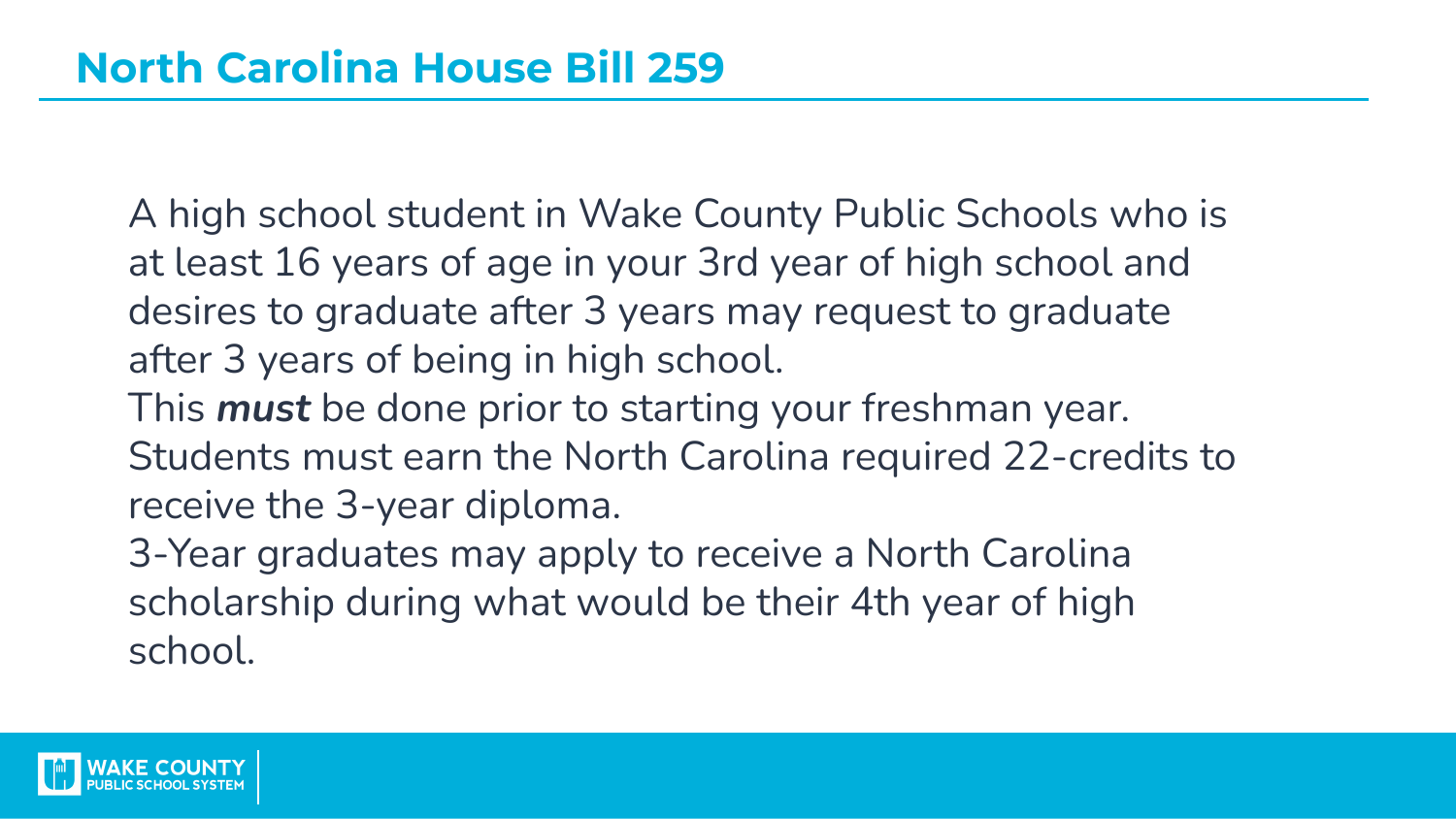

# North Carolina House Bill 259
A high school student in Wake County Public Schools who is at least 16 years of age in your 3rd year of high school and desires to graduate after 3 years may request to graduate after 3 years of being in high school.
This must be done prior to starting your freshman year.
Students must earn the North Carolina required 22-credits to receive the 3-year diploma.
3-Year graduates may apply to receive a North Carolina scholarship during what would be their 4th year of high school.